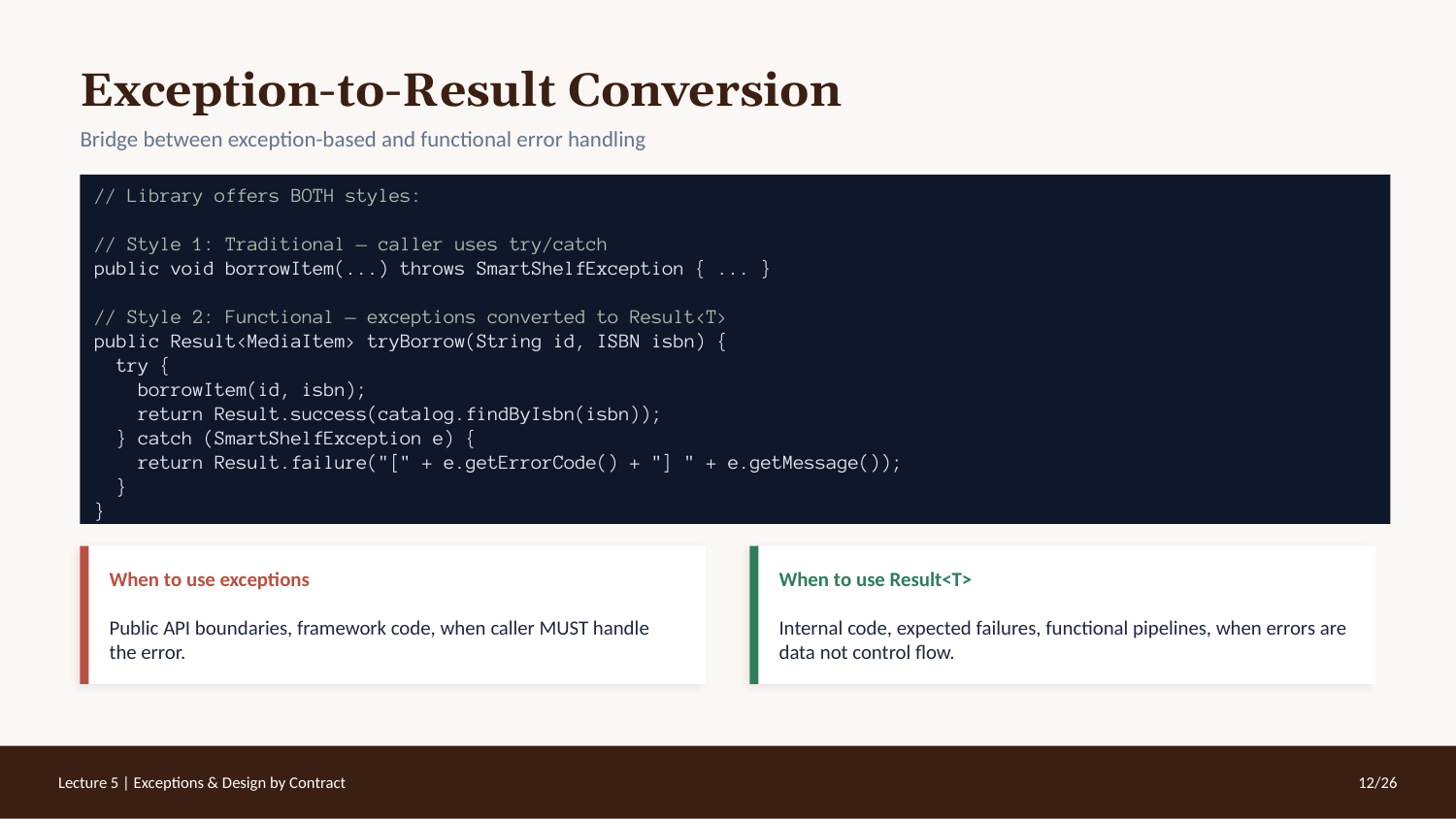

Exception-to-Result Conversion
Bridge between exception-based and functional error handling

// Library offers BOTH styles:

// Style 1: Traditional — caller uses try/catch
public void borrowItem(...) throws SmartShelfException { ... }

// Style 2: Functional — exceptions converted to Result<T>
public Result<MediaItem> tryBorrow(String id, ISBN isbn) {
  try {
    borrowItem(id, isbn);
    return Result.success(catalog.findByIsbn(isbn));
  } catch (SmartShelfException e) {
    return Result.failure("[" + e.getErrorCode() + "] " + e.getMessage());
  }
}

When to use exceptions

Public API boundaries, framework code, when caller MUST handle the error.
When to use Result<T>

Internal code, expected failures, functional pipelines, when errors are data not control flow.

Lecture 5 | Exceptions & Design by Contract
12/26